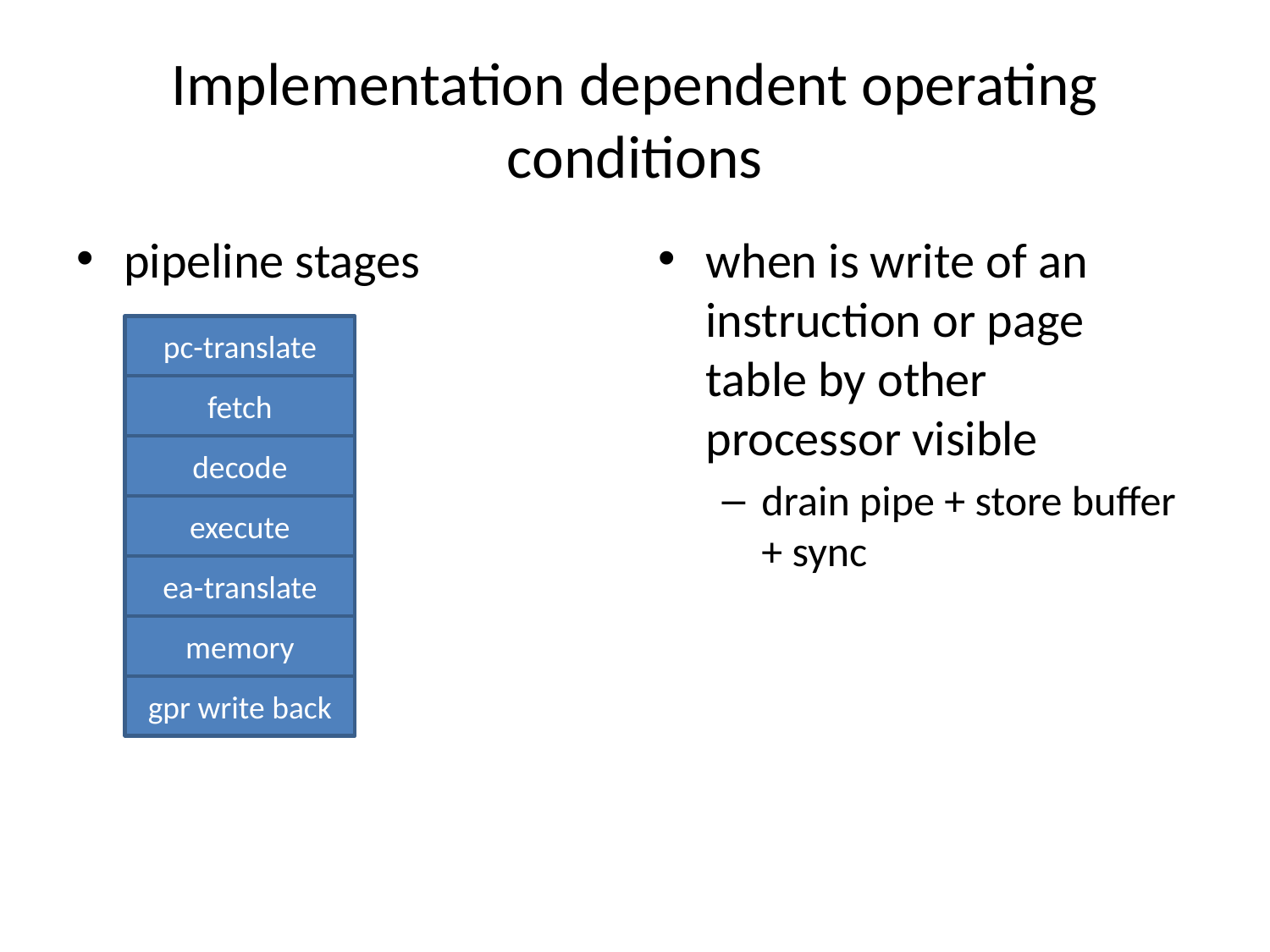

# Implementation dependent operating conditions
pipeline stages
when is write of an instruction or page table by other processor visible
drain pipe + store buffer + sync

pc-translate
fetch
decode
execute
ea-translate
memory
gpr write back